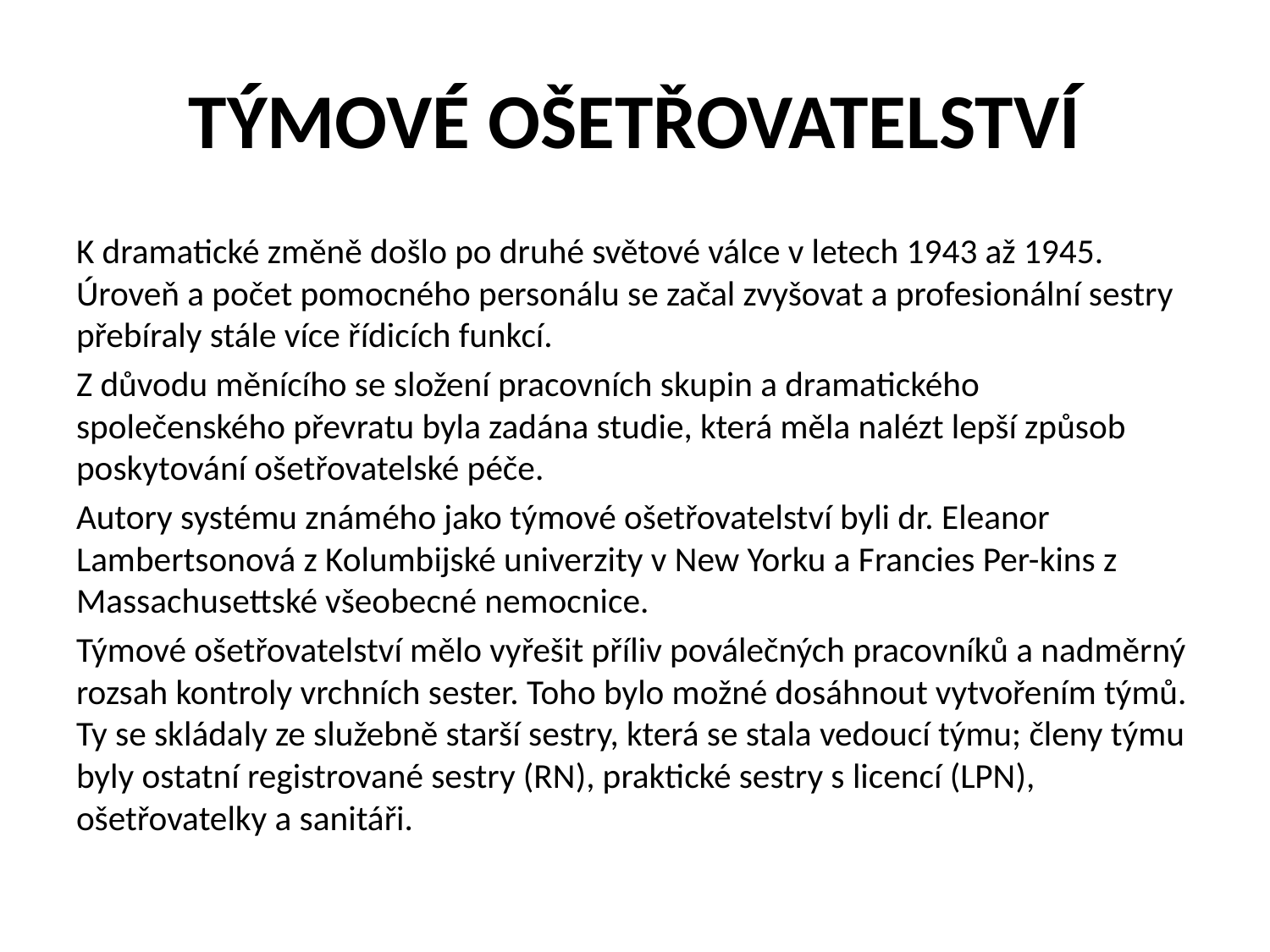

# TÝMOVÉ OŠETŘOVATELSTVÍ
K dramatické změně došlo po druhé světové válce v letech 1943 až 1945. Úroveň a počet pomocného personálu se začal zvyšovat a profesionální sestry přebíraly stále více řídicích funkcí.
Z důvodu měnícího se složení pracovních skupin a dramatického společenského převratu byla zadána studie, která měla nalézt lepší způsob poskyto­vání ošetřovatelské péče.
Autory systému známého jako týmové ošetřovatelství byli dr. Eleanor Lambertsonová z Kolumbijské univerzity v New Yorku a Francies Per-kins z Massachusettské všeobecné nemocnice.
Týmové ošetřovatelství mělo vyřešit příliv poválečných pracovníků a nadměrný rozsah kontroly vrchních sester. Toho bylo možné dosáhnout vytvořením týmů. Ty se skládaly ze služebně starší sestry, která se stala vedoucí týmu; členy týmu byly ostatní registrované sestry (RN), praktické sestry s licencí (LPN), ošetřovatelky a sanitáři.